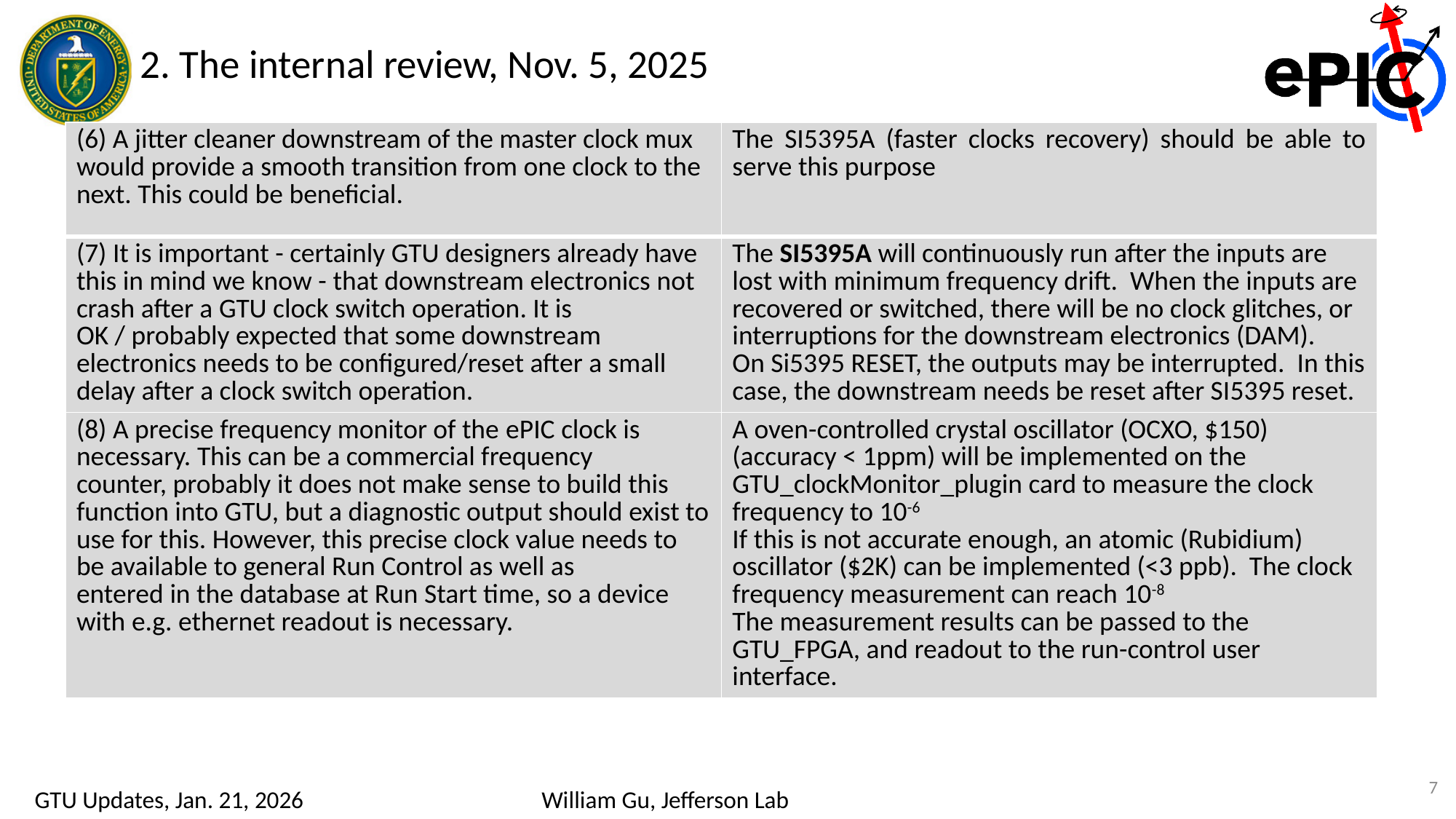

2. The internal review, Nov. 5, 2025
| (6) A jitter cleaner downstream of the master clock mux would provide a smooth transition from one clock to the next. This could be beneficial. | The SI5395A (faster clocks recovery) should be able to serve this purpose |
| --- | --- |
| (7) It is important - certainly GTU designers already have this in mind we know - that downstream electronics not crash after a GTU clock switch operation. It is OK / probably expected that some downstream electronics needs to be configured/reset after a small delay after a clock switch operation. | The SI5395A will continuously run after the inputs are lost with minimum frequency drift. When the inputs are recovered or switched, there will be no clock glitches, or interruptions for the downstream electronics (DAM). On Si5395 RESET, the outputs may be interrupted. In this case, the downstream needs be reset after SI5395 reset. |
| (8) A precise frequency monitor of the ePIC clock is necessary. This can be a commercial frequency counter, probably it does not make sense to build this function into GTU, but a diagnostic output should exist to use for this. However, this precise clock value needs to be available to general Run Control as well as entered in the database at Run Start time, so a device with e.g. ethernet readout is necessary. | A oven-controlled crystal oscillator (OCXO, $150) (accuracy < 1ppm) will be implemented on the GTU\_clockMonitor\_plugin card to measure the clock frequency to 10-6 If this is not accurate enough, an atomic (Rubidium) oscillator ($2K) can be implemented (<3 ppb). The clock frequency measurement can reach 10-8 The measurement results can be passed to the GTU\_FPGA, and readout to the run-control user interface. |
7